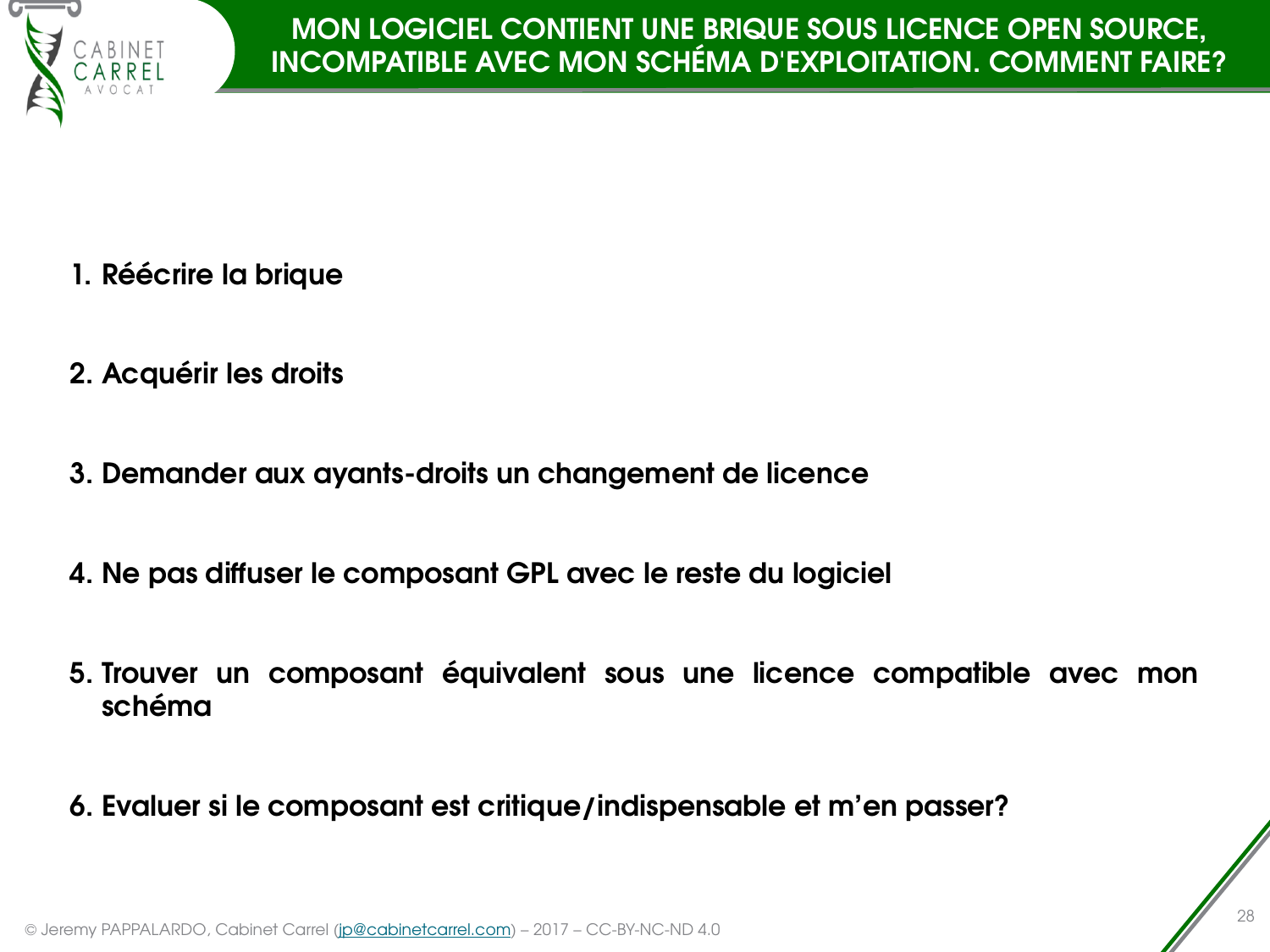

# Mon logiciel contient une brique sous licence Open source, incompatible avec mon schéma d'exploitation. Comment faire?
Réécrire la brique

Acquérir les droits

Demander aux ayants-droits un changement de licence

Ne pas diffuser le composant GPL avec le reste du logiciel

Trouver un composant équivalent sous une licence compatible avec mon schéma

Evaluer si le composant est critique/indispensable et m’en passer?
28